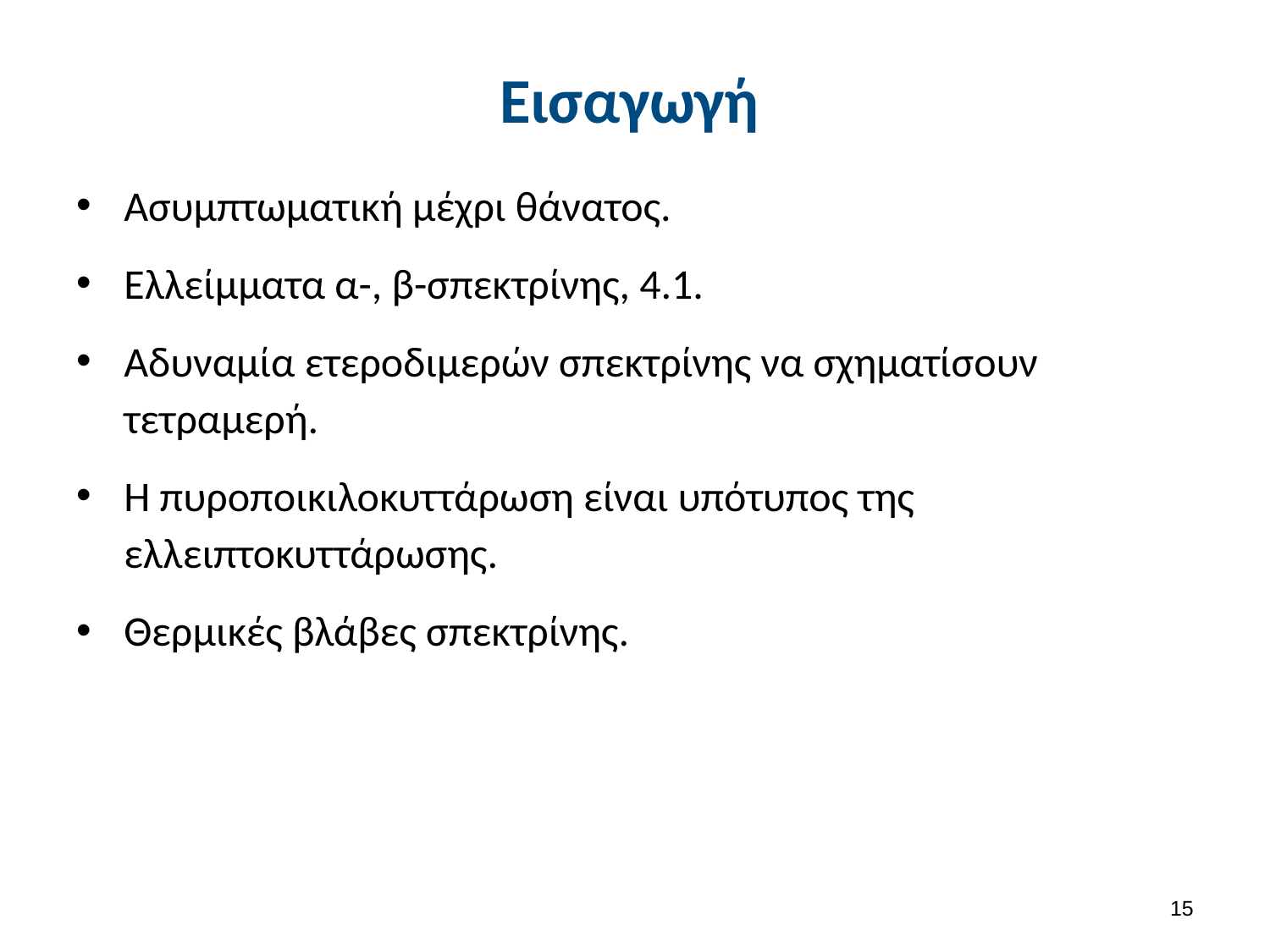

# Εισαγωγή
Ασυμπτωματική μέχρι θάνατος.
Ελλείμματα α-, β-σπεκτρίνης, 4.1.
Αδυναμία ετεροδιμερών σπεκτρίνης να σχηματίσουν τετραμερή.
Η πυροποικιλοκυττάρωση είναι υπότυπος της ελλειπτοκυττάρωσης.
Θερμικές βλάβες σπεκτρίνης.
15